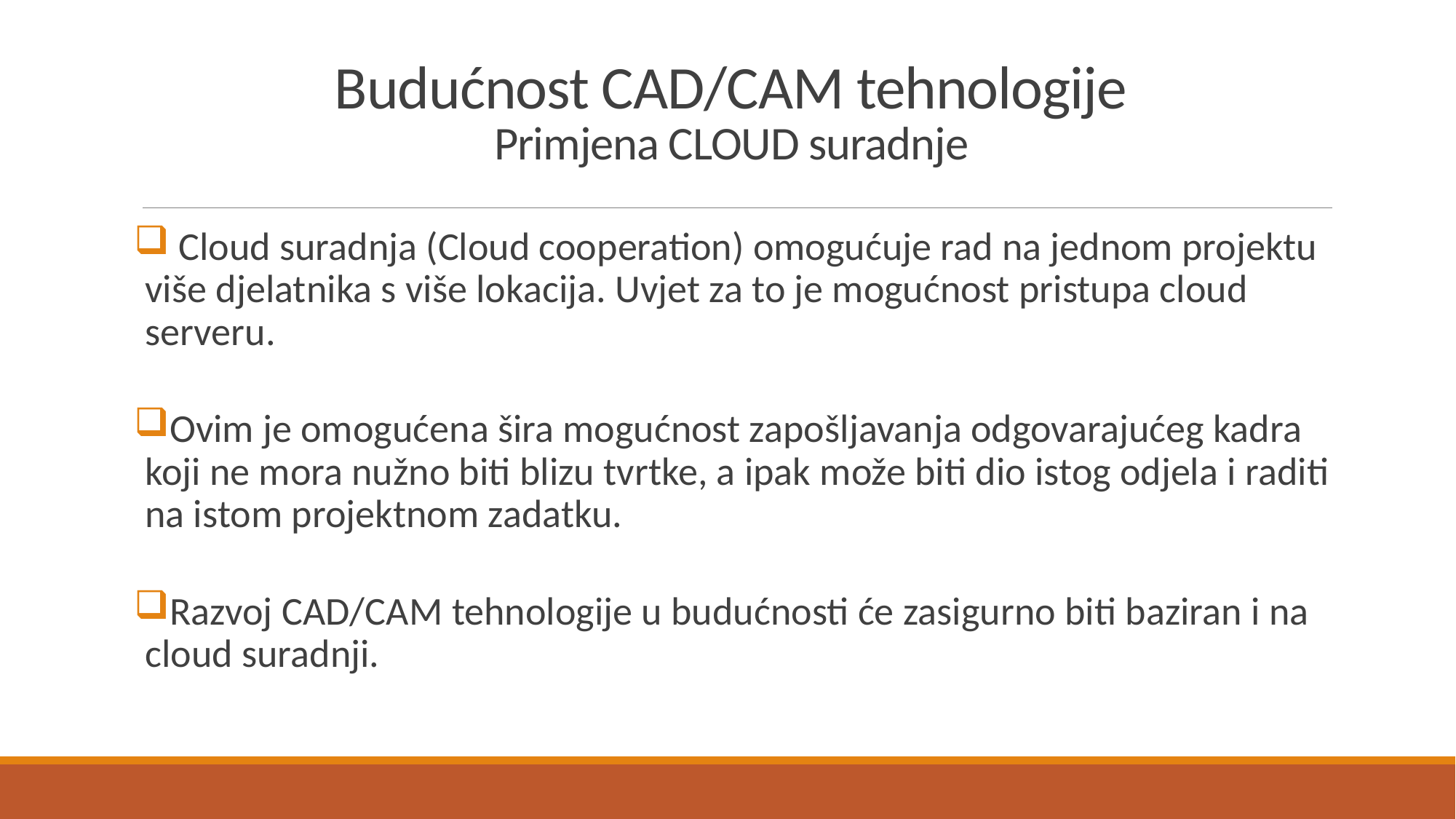

# Budućnost CAD/CAM tehnologije Primjena CLOUD suradnje
 Cloud suradnja (Cloud cooperation) omogućuje rad na jednom projektu više djelatnika s više lokacija. Uvjet za to je mogućnost pristupa cloud serveru.
Ovim je omogućena šira mogućnost zapošljavanja odgovarajućeg kadra koji ne mora nužno biti blizu tvrtke, a ipak može biti dio istog odjela i raditi na istom projektnom zadatku.
Razvoj CAD/CAM tehnologije u budućnosti će zasigurno biti baziran i na cloud suradnji.